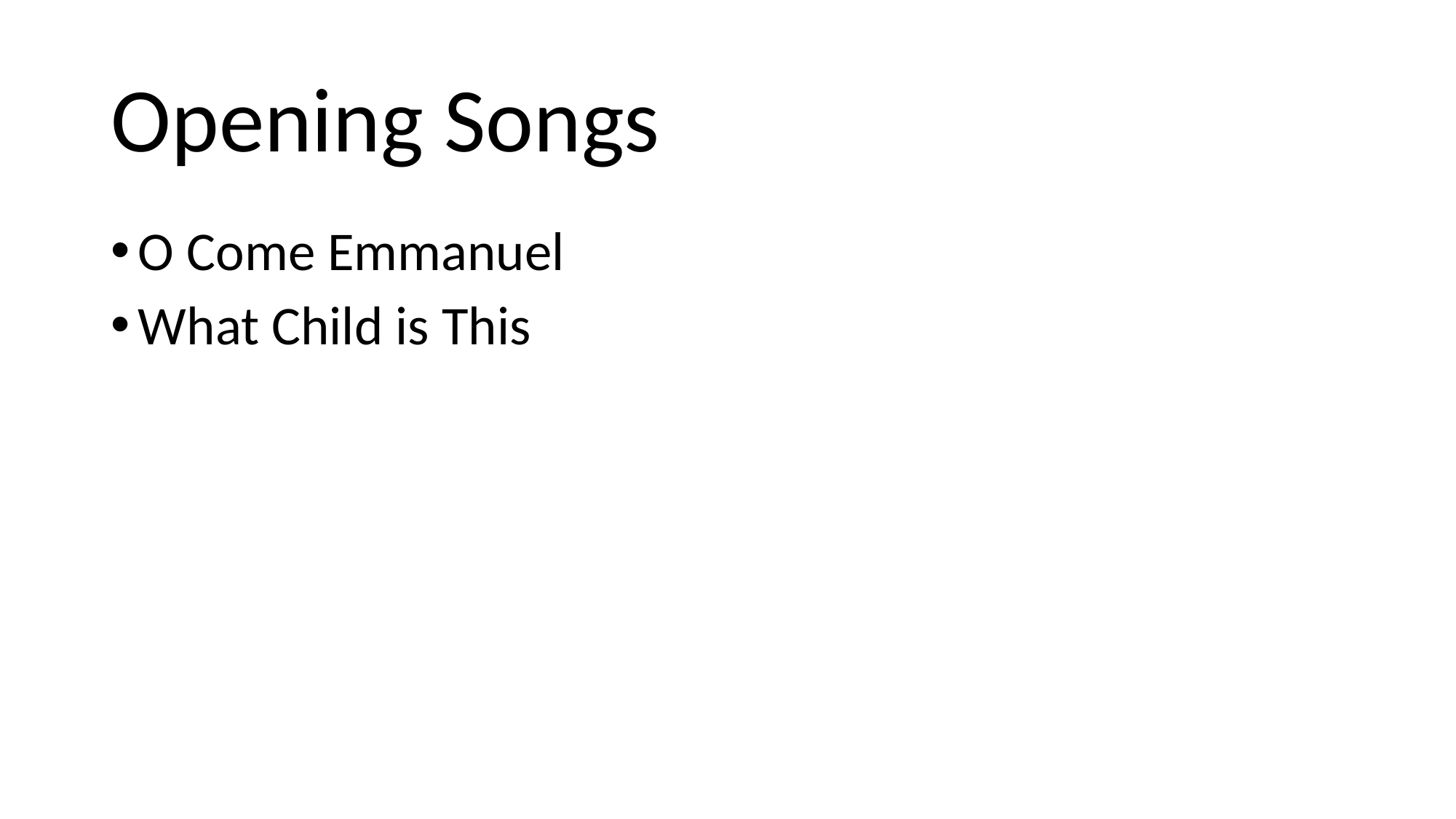

# Opening Songs
O Come Emmanuel
What Child is This